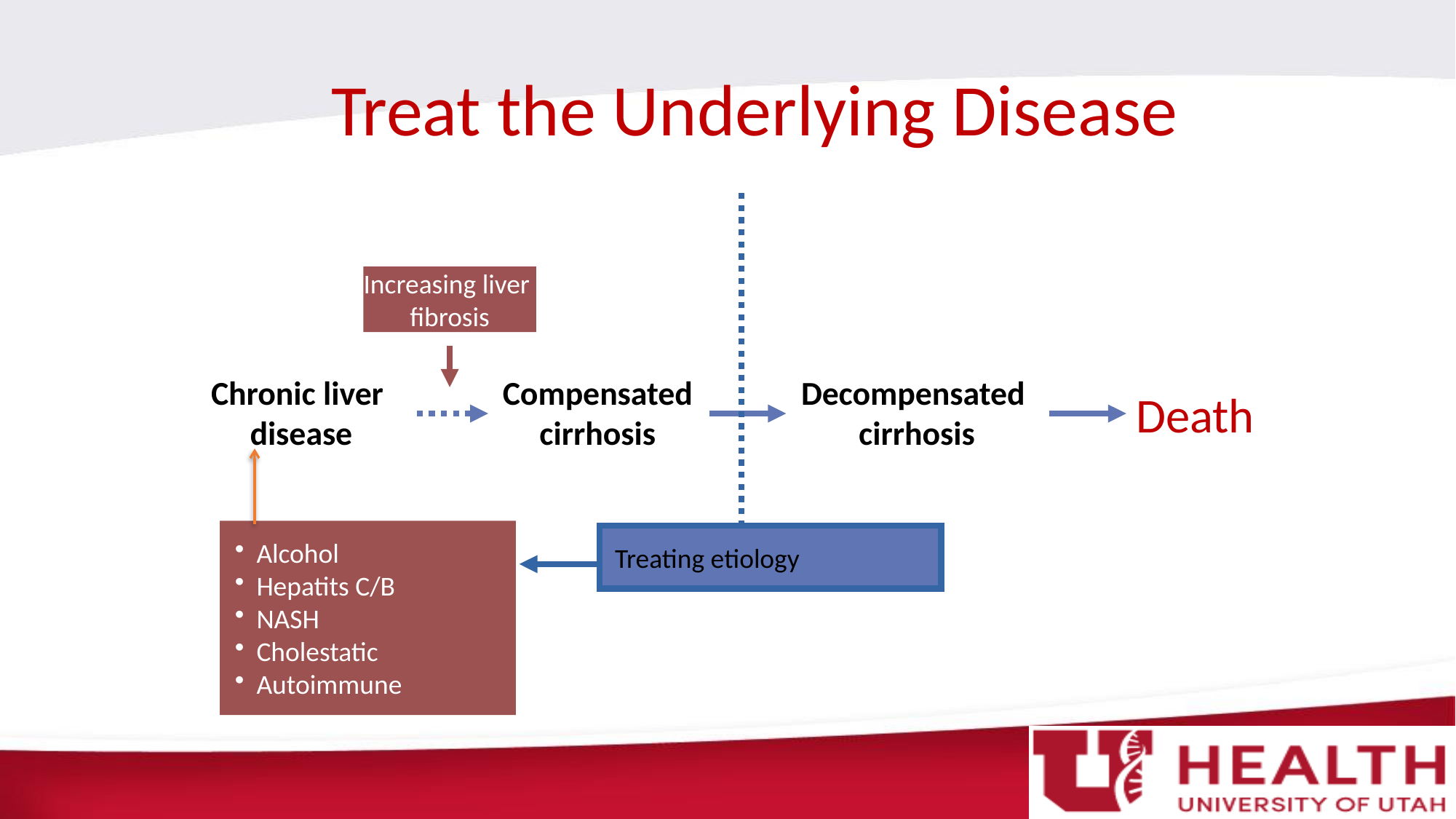

# Treat the Underlying Disease

Increasing liver
fibrosis

Chronic liver
disease
Compensated
cirrhosis
Decompensated
cirrhosis
Death

Alcohol
Hepatits C/B
NASH
Cholestatic
Autoimmune
Treating etiology